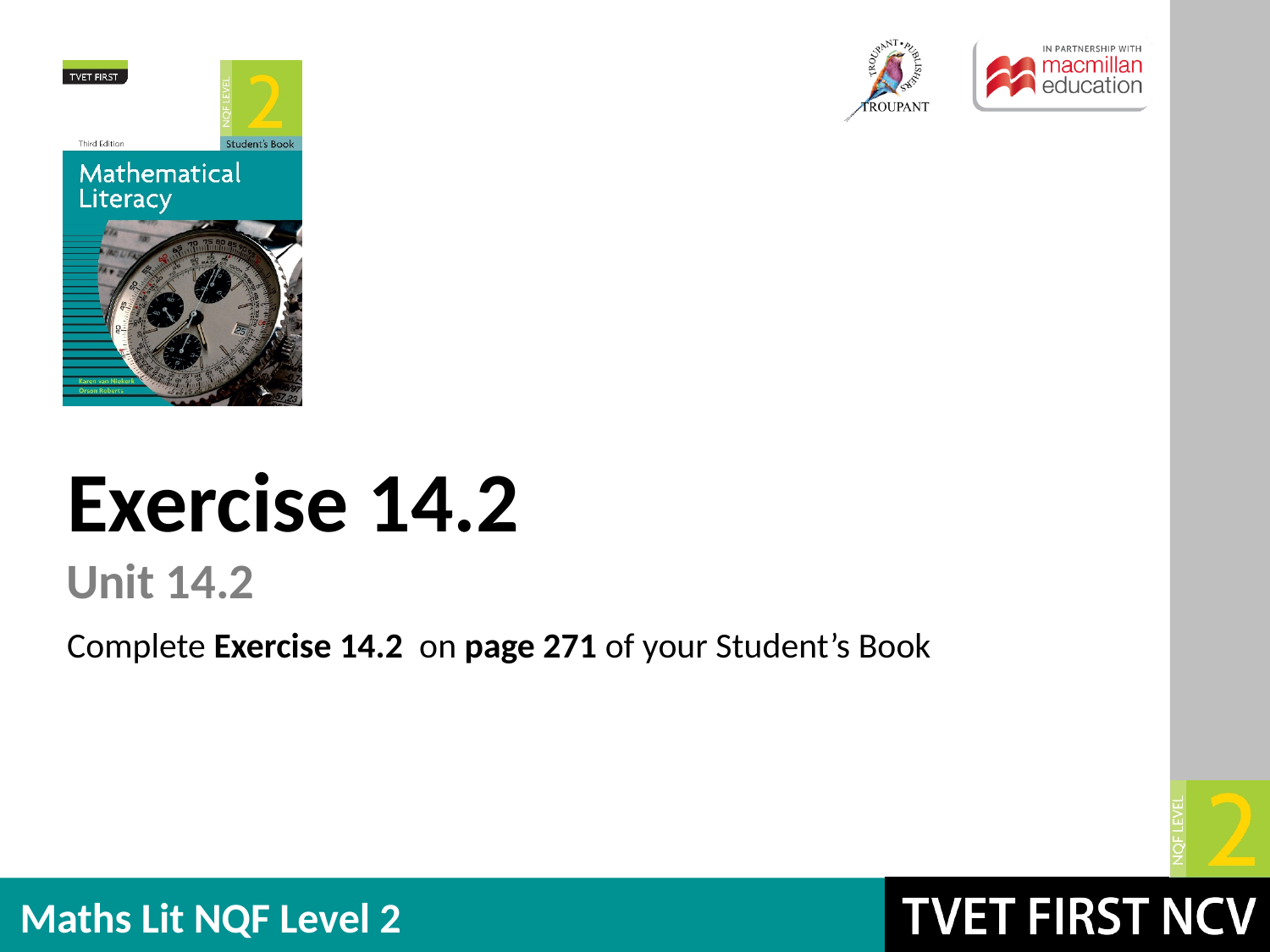

Exercise 14.2
Unit 14.2
Complete Exercise 14.2  on page 271 of your Student’s Book